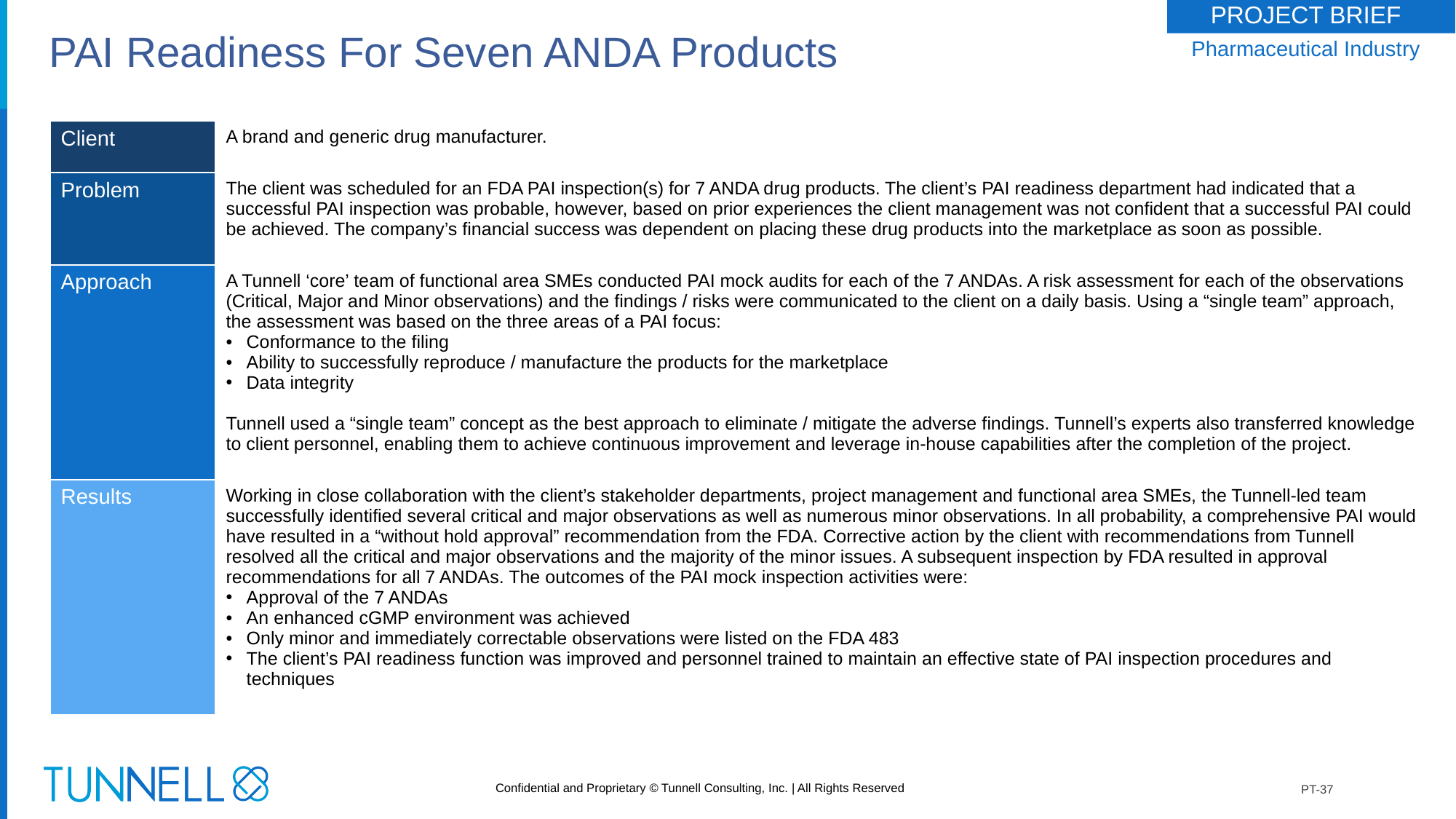

# PAI Readiness For Seven ANDA Products
PROJECT BRIEF
Pharmaceutical Industry
| Client | A brand and generic drug manufacturer. |
| --- | --- |
| Problem | The client was scheduled for an FDA PAI inspection(s) for 7 ANDA drug products. The client’s PAI readiness department had indicated that a successful PAI inspection was probable, however, based on prior experiences the client management was not confident that a successful PAI could be achieved. The company’s financial success was dependent on placing these drug products into the marketplace as soon as possible. |
| Approach | A Tunnell ‘core’ team of functional area SMEs conducted PAI mock audits for each of the 7 ANDAs. A risk assessment for each of the observations (Critical, Major and Minor observations) and the findings / risks were communicated to the client on a daily basis. Using a “single team” approach, the assessment was based on the three areas of a PAI focus: Conformance to the filing Ability to successfully reproduce / manufacture the products for the marketplace Data integrity Tunnell used a “single team” concept as the best approach to eliminate / mitigate the adverse findings. Tunnell’s experts also transferred knowledge to client personnel, enabling them to achieve continuous improvement and leverage in-house capabilities after the completion of the project. |
| Results | Working in close collaboration with the client’s stakeholder departments, project management and functional area SMEs, the Tunnell-led team successfully identified several critical and major observations as well as numerous minor observations. In all probability, a comprehensive PAI would have resulted in a “without hold approval” recommendation from the FDA. Corrective action by the client with recommendations from Tunnell resolved all the critical and major observations and the majority of the minor issues. A subsequent inspection by FDA resulted in approval recommendations for all 7 ANDAs. The outcomes of the PAI mock inspection activities were: Approval of the 7 ANDAs An enhanced cGMP environment was achieved Only minor and immediately correctable observations were listed on the FDA 483 The client’s PAI readiness function was improved and personnel trained to maintain an effective state of PAI inspection procedures and techniques |
PT-37
1